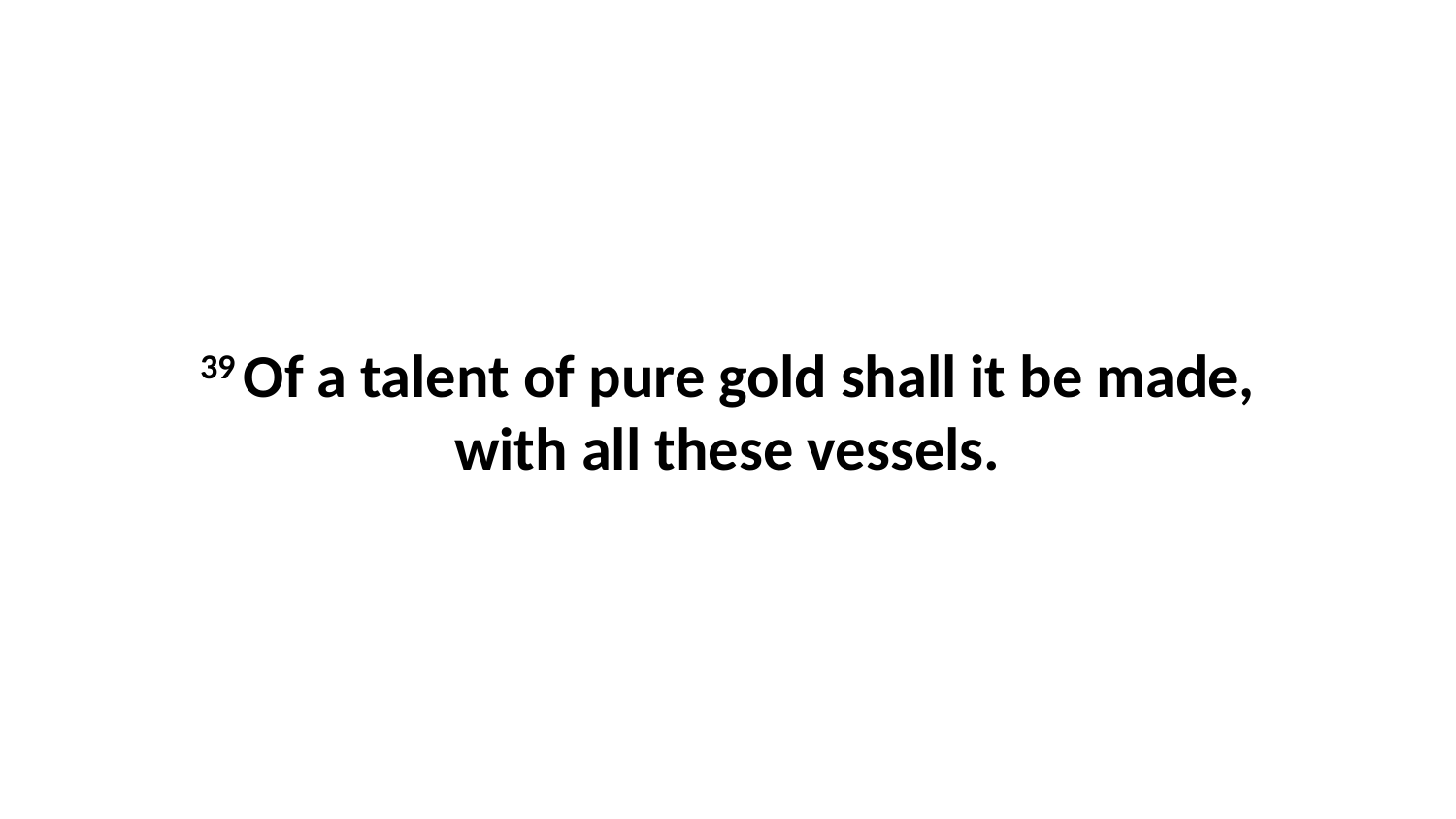

39 Of a talent of pure gold shall it be made, with all these vessels.